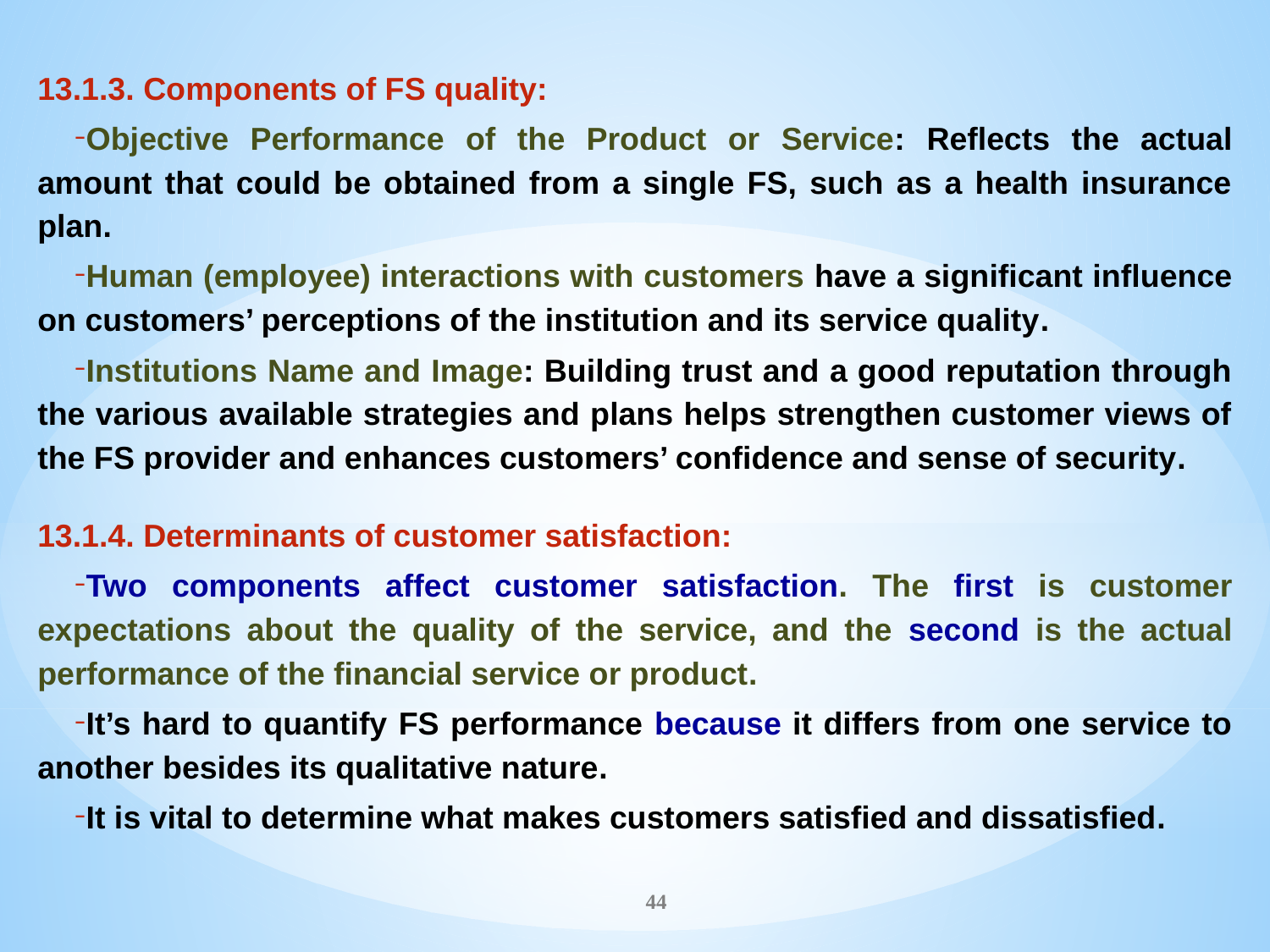

13.1.3. Components of FS quality:
Objective Performance of the Product or Service: Reflects the actual amount that could be obtained from a single FS, such as a health insurance plan.
Human (employee) interactions with customers have a significant influence on customers’ perceptions of the institution and its service quality.
Institutions Name and Image: Building trust and a good reputation through the various available strategies and plans helps strengthen customer views of the FS provider and enhances customers’ confidence and sense of security.

13.1.4. Determinants of customer satisfaction:
Two components affect customer satisfaction. The first is customer expectations about the quality of the service, and the second is the actual performance of the financial service or product.
It’s hard to quantify FS performance because it differs from one service to another besides its qualitative nature.
It is vital to determine what makes customers satisfied and dissatisfied.
44